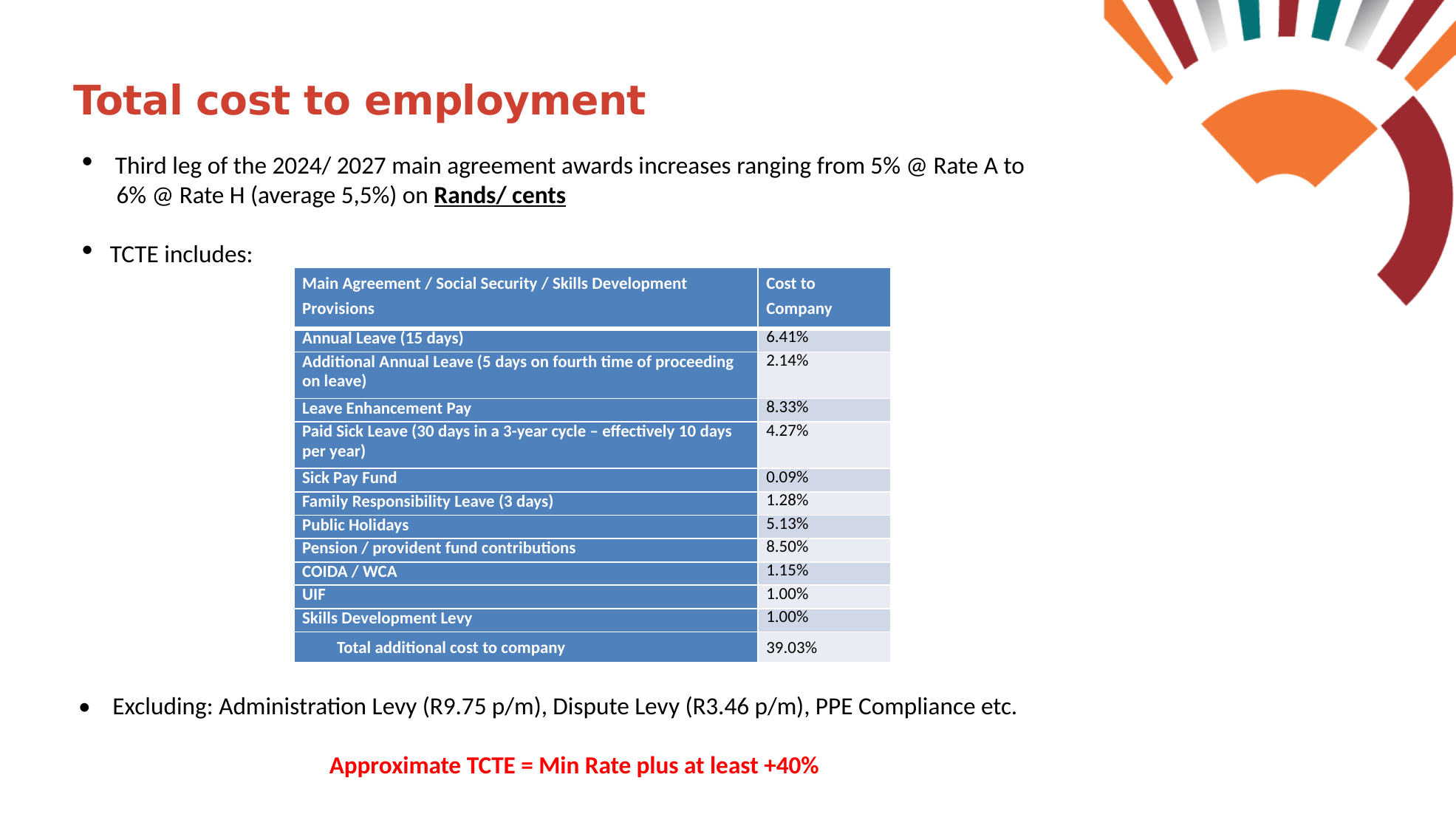

Total cost to employment

Third leg of the 2024/ 2027 main agreement awards increases ranging from 5% @ Rate A to
      6% @ Rate H (average 5,5%) on Rands/ cents

   TCTE includes:

| Main Agreement / Social Security / Skills Development Provisions | Cost to Company |
| --- | --- |
| Annual Leave (15 days) | 6.41% |
| Additional Annual Leave (5 days on fourth time of proceeding on leave) | 2.14% |
| Leave Enhancement Pay | 8.33% |
| Paid Sick Leave (30 days in a 3-year cycle – effectively 10 days per year) | 4.27% |
| Sick Pay Fund | 0.09% |
| Family Responsibility Leave (3 days) | 1.28% |
| Public Holidays | 5.13% |
| Pension / provident fund contributions | 8.50% |
| COIDA / WCA | 1.15% |
| UIF | 1.00% |
| Skills Development Levy | 1.00% |
| Total additional cost to company | 39.03% |
 •    Excluding: Administration Levy (R9.75 p/m), Dispute Levy (R3.46 p/m), PPE Compliance etc.

 Approximate TCTE = Min Rate plus at least +40%